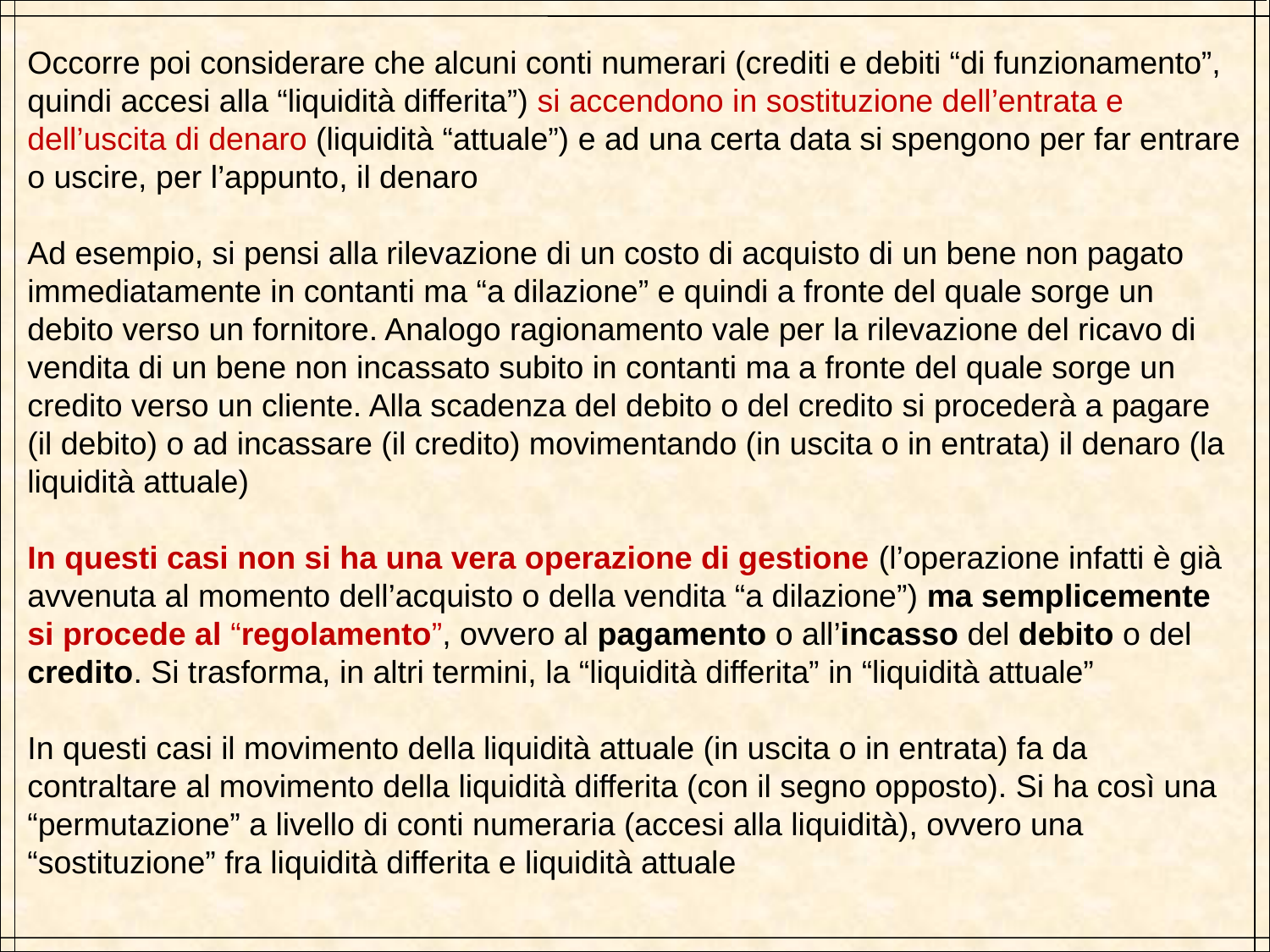

Occorre poi considerare che alcuni conti numerari (crediti e debiti “di funzionamento”, quindi accesi alla “liquidità differita”) si accendono in sostituzione dell’entrata e dell’uscita di denaro (liquidità “attuale”) e ad una certa data si spengono per far entrare o uscire, per l’appunto, il denaro

Ad esempio, si pensi alla rilevazione di un costo di acquisto di un bene non pagato immediatamente in contanti ma “a dilazione” e quindi a fronte del quale sorge un debito verso un fornitore. Analogo ragionamento vale per la rilevazione del ricavo di vendita di un bene non incassato subito in contanti ma a fronte del quale sorge un credito verso un cliente. Alla scadenza del debito o del credito si procederà a pagare (il debito) o ad incassare (il credito) movimentando (in uscita o in entrata) il denaro (la liquidità attuale)

In questi casi non si ha una vera operazione di gestione (l’operazione infatti è già avvenuta al momento dell’acquisto o della vendita “a dilazione”) ma semplicemente si procede al “regolamento”, ovvero al pagamento o all’incasso del debito o del credito. Si trasforma, in altri termini, la “liquidità differita” in “liquidità attuale”

In questi casi il movimento della liquidità attuale (in uscita o in entrata) fa da contraltare al movimento della liquidità differita (con il segno opposto). Si ha così una “permutazione” a livello di conti numeraria (accesi alla liquidità), ovvero una “sostituzione” fra liquidità differita e liquidità attuale